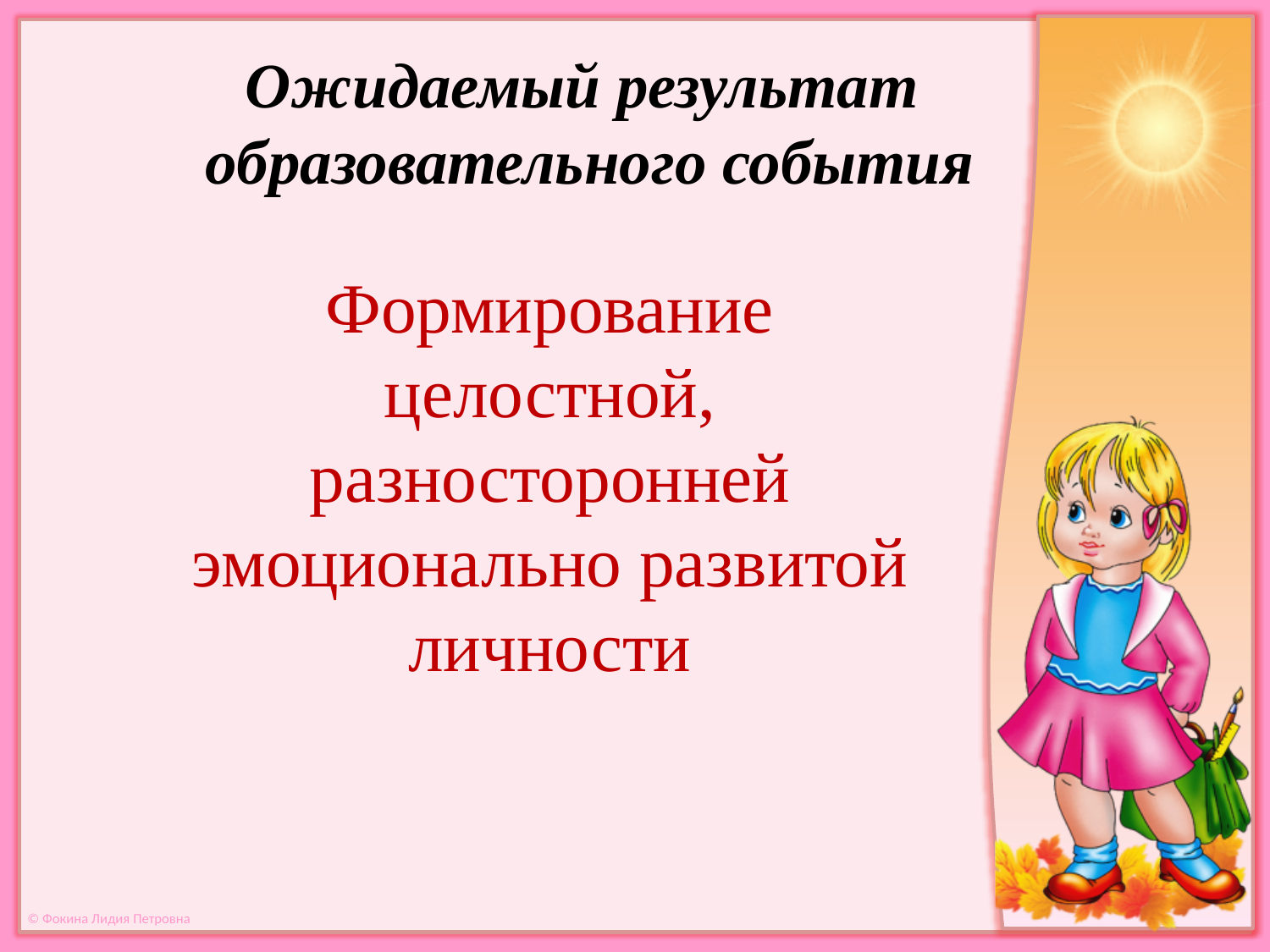

Ожидаемый результат
образовательного события
Формирование целостной, разносторонней эмоционально развитой личности